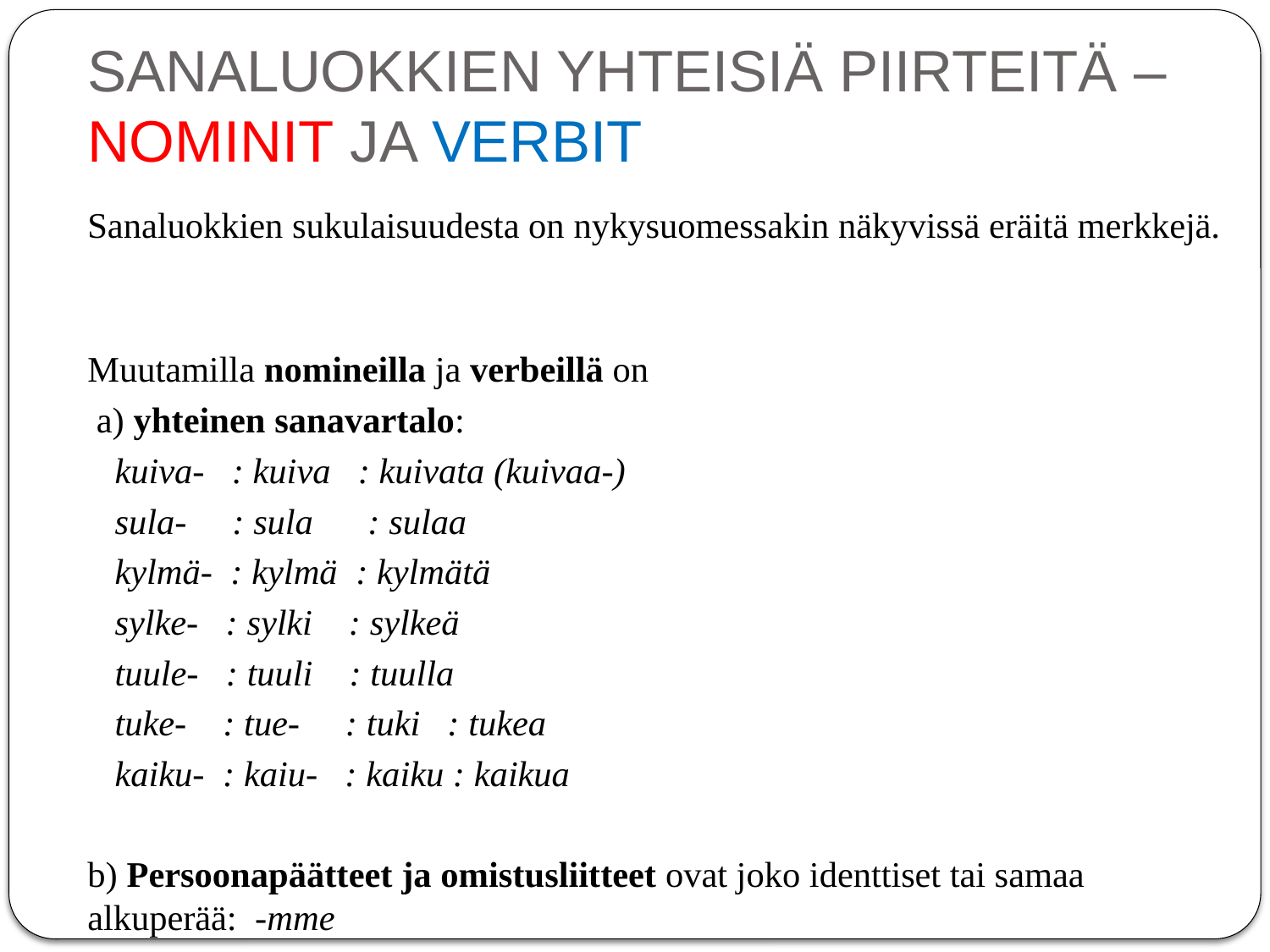

# SANALUOKKIEN YHTEISIÄ PIIRTEITÄ – NOMINIT JA VERBIT
Sanaluokkien sukulaisuudesta on nykysuomessakin näkyvissä eräitä merkkejä.

Muutamilla nomineilla ja verbeillä on
 a) yhteinen sanavartalo:
   kuiva-   : kuiva   : kuivata (kuivaa-)
   sula-     : sula      : sulaa
   kylmä-  : kylmä  : kylmätä
   sylke-   : sylki    : sylkeä
   tuule-   : tuuli    : tuulla
   tuke-    : tue-     : tuki   : tukea
   kaiku-  : kaiu-   : kaiku : kaikua

b) Persoonapäätteet ja omistusliitteet ovat joko identtiset tai samaa alkuperää:  -mme